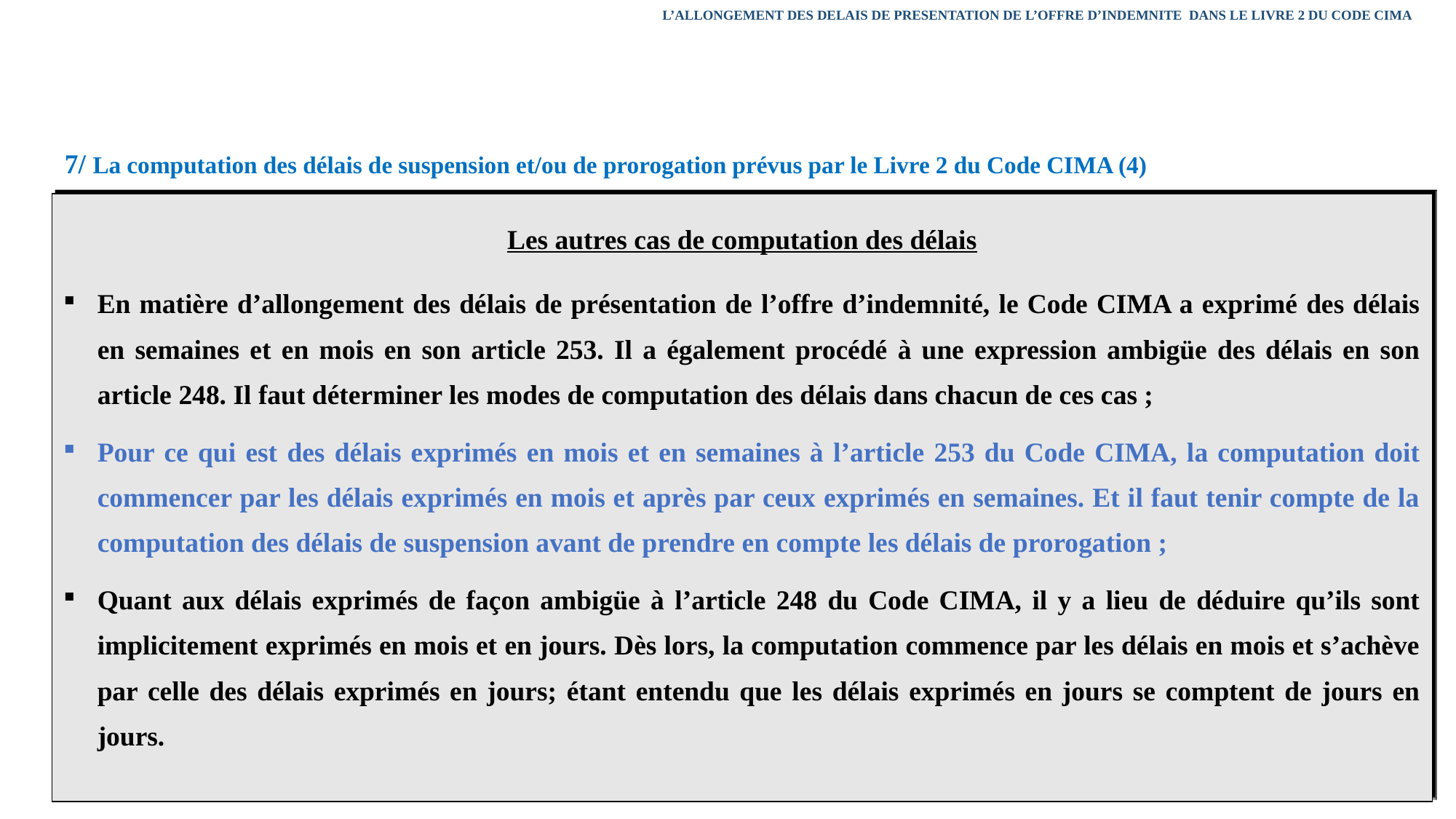

L’ALLONGEMENT DES DELAIS DE PRESENTATION DE L’OFFRE D’INDEMNITE  DANS LE LIVRE 2 DU CODE CIMA
7/ La computation des délais de suspension et/ou de prorogation prévus par le Livre 2 du Code CIMA (4)
| Les autres cas de computation des délais En matière d’allongement des délais de présentation de l’offre d’indemnité, le Code CIMA a exprimé des délais en semaines et en mois en son article 253. Il a également procédé à une expression ambigüe des délais en son article 248. Il faut déterminer les modes de computation des délais dans chacun de ces cas ; Pour ce qui est des délais exprimés en mois et en semaines à l’article 253 du Code CIMA, la computation doit commencer par les délais exprimés en mois et après par ceux exprimés en semaines. Et il faut tenir compte de la computation des délais de suspension avant de prendre en compte les délais de prorogation ; Quant aux délais exprimés de façon ambigüe à l’article 248 du Code CIMA, il y a lieu de déduire qu’ils sont implicitement exprimés en mois et en jours. Dès lors, la computation commence par les délais en mois et s’achève par celle des délais exprimés en jours; étant entendu que les délais exprimés en jours se comptent de jours en jours. |
| --- |